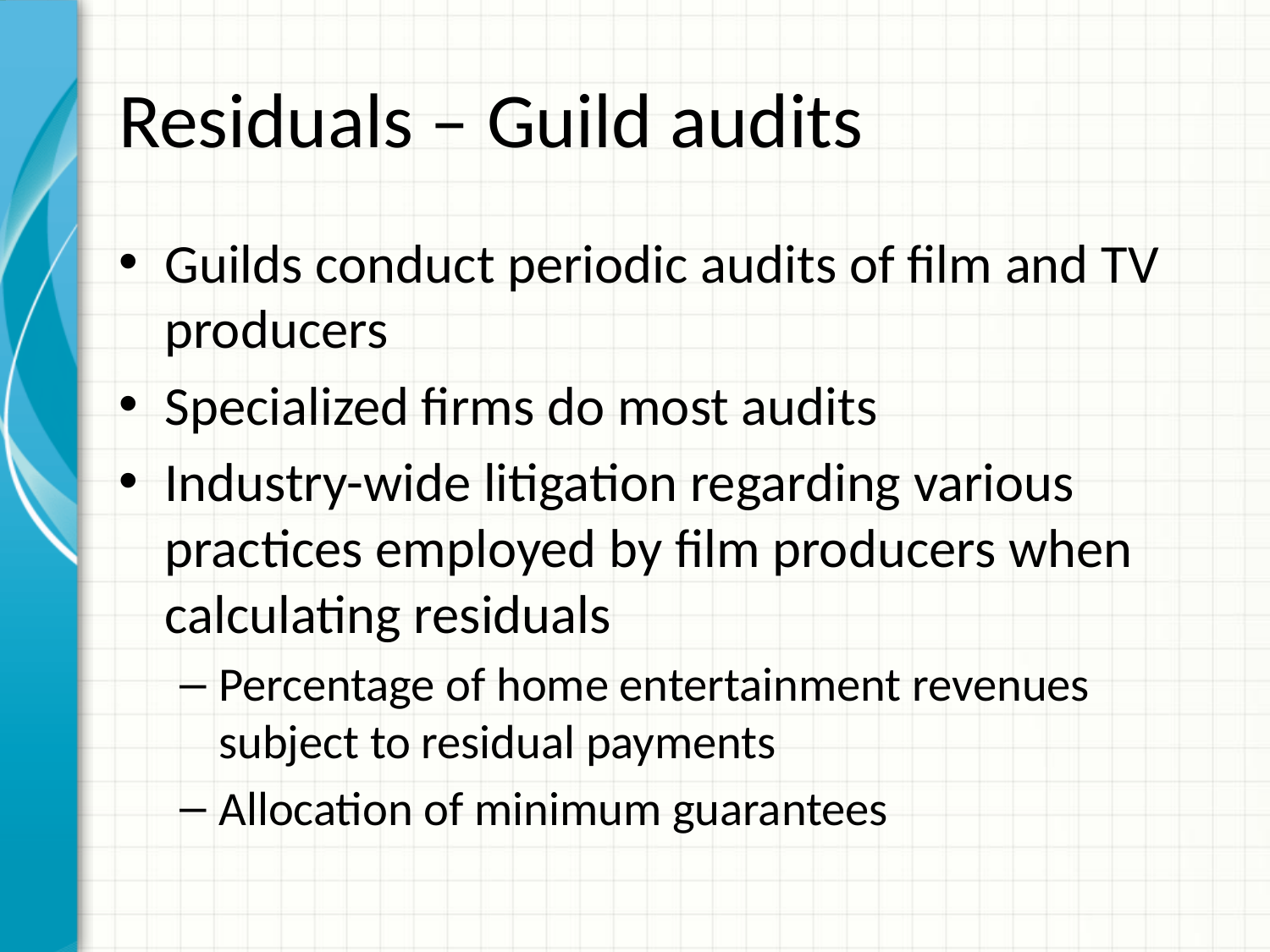

# Residuals – Guild audits
Guilds conduct periodic audits of film and TV producers
Specialized firms do most audits
Industry-wide litigation regarding various practices employed by film producers when calculating residuals
Percentage of home entertainment revenues subject to residual payments
Allocation of minimum guarantees